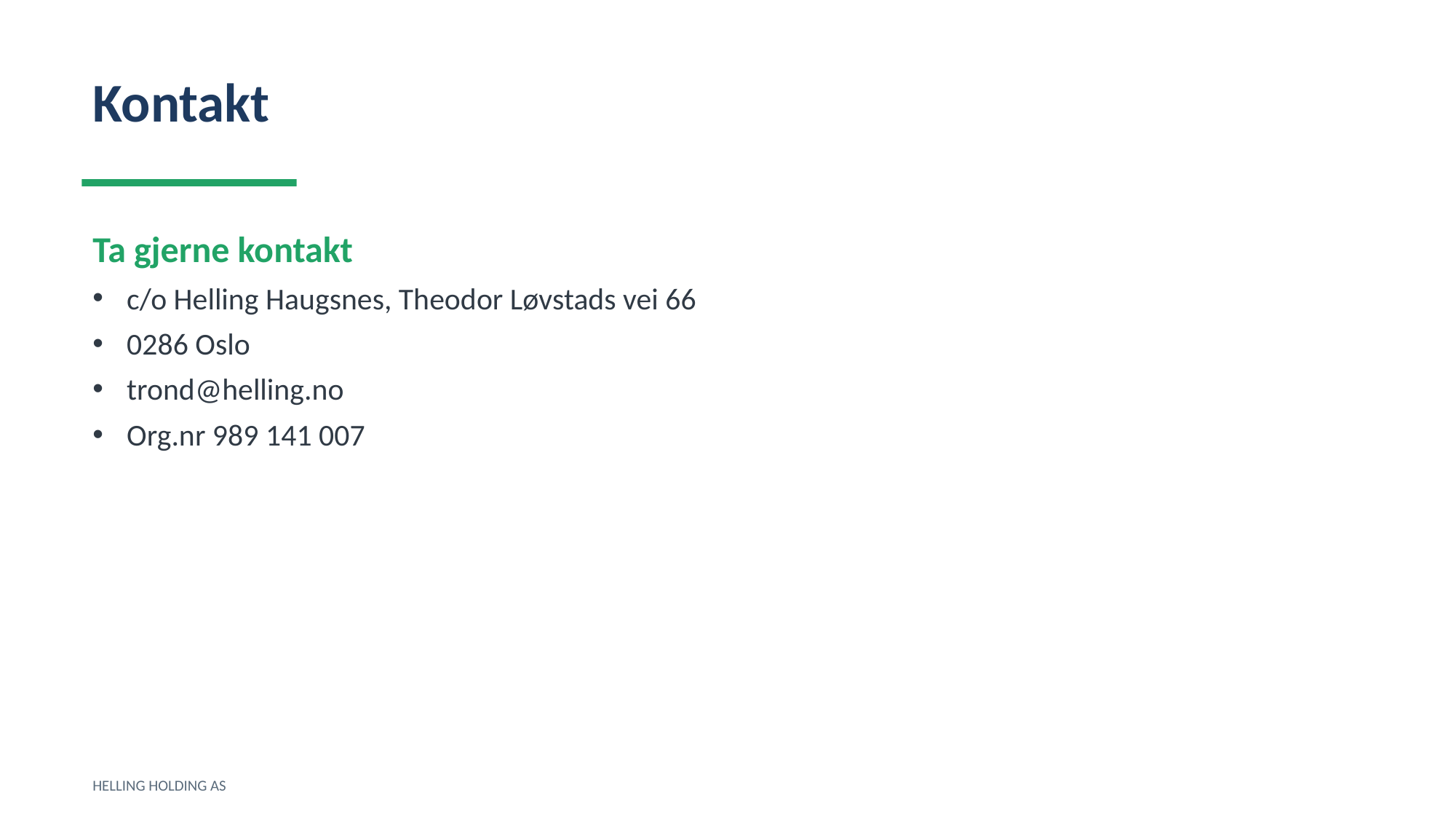

Kontakt

Ta gjerne kontakt
c/o Helling Haugsnes, Theodor Løvstads vei 66
0286 Oslo
trond@helling.no
Org.nr 989 141 007
HELLING HOLDING AS